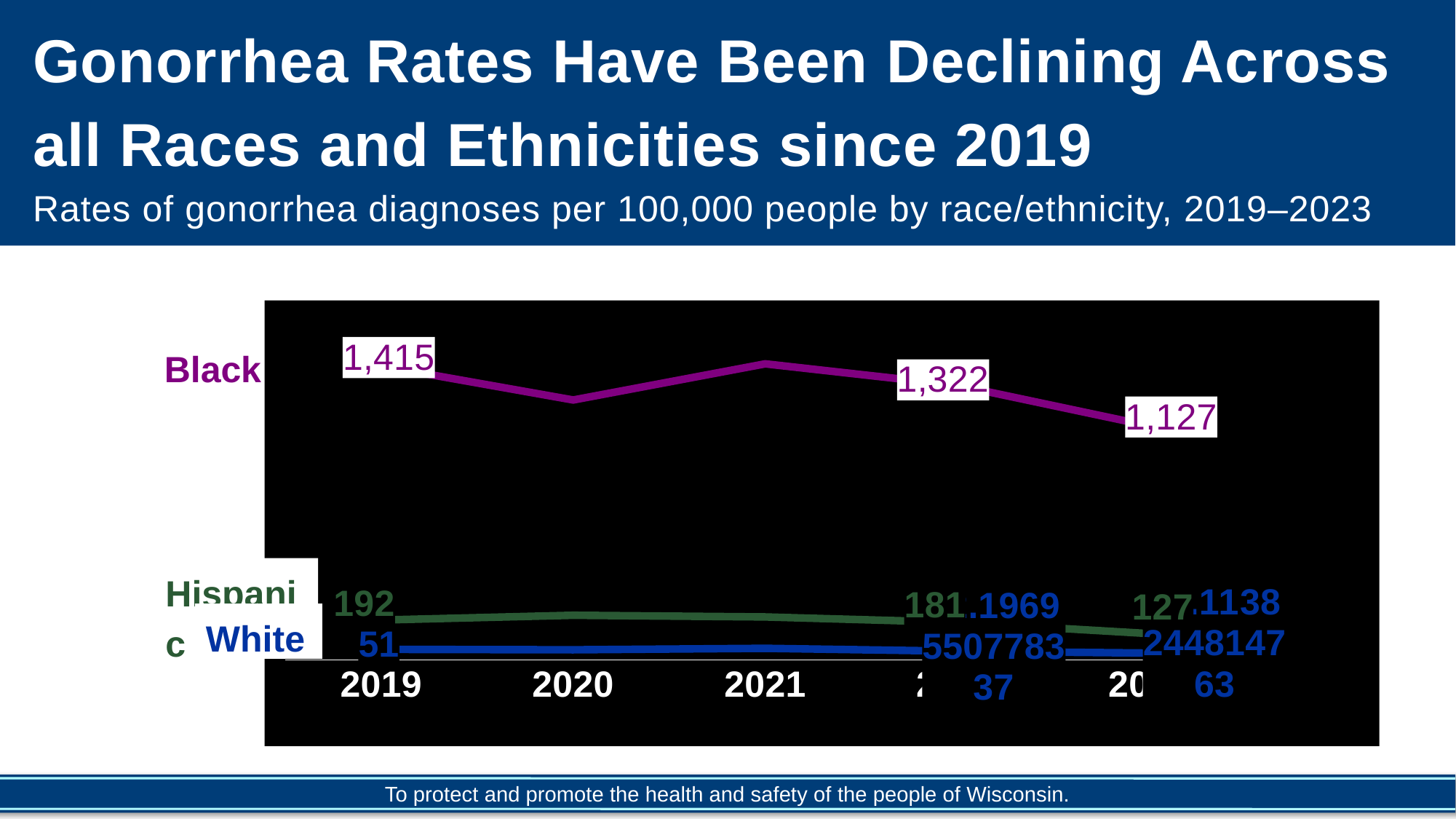

# Gonorrhea Rates Have Been Declining Across all Races and Ethnicities since 2019 Rates of gonorrhea diagnoses per 100,000 people by race/ethnicity, 2019–2023

### Chart

| Category |  |  |  |
|---|---|---|---|
| 2019 | 51.0 | 1415.0 | 192.0 |
| 2020 | 49.0 | 1251.0 | 215.0 |
| 2021 | 56.0 | 1425.0 | 207.0 |
| 2022 | 42.196955077833685 | 1321.8492766162215 | 181.0 |
| 2023 | 33.11382448147628 | 1126.5349850796338 | 127.0 |
Black
Hispanic
White